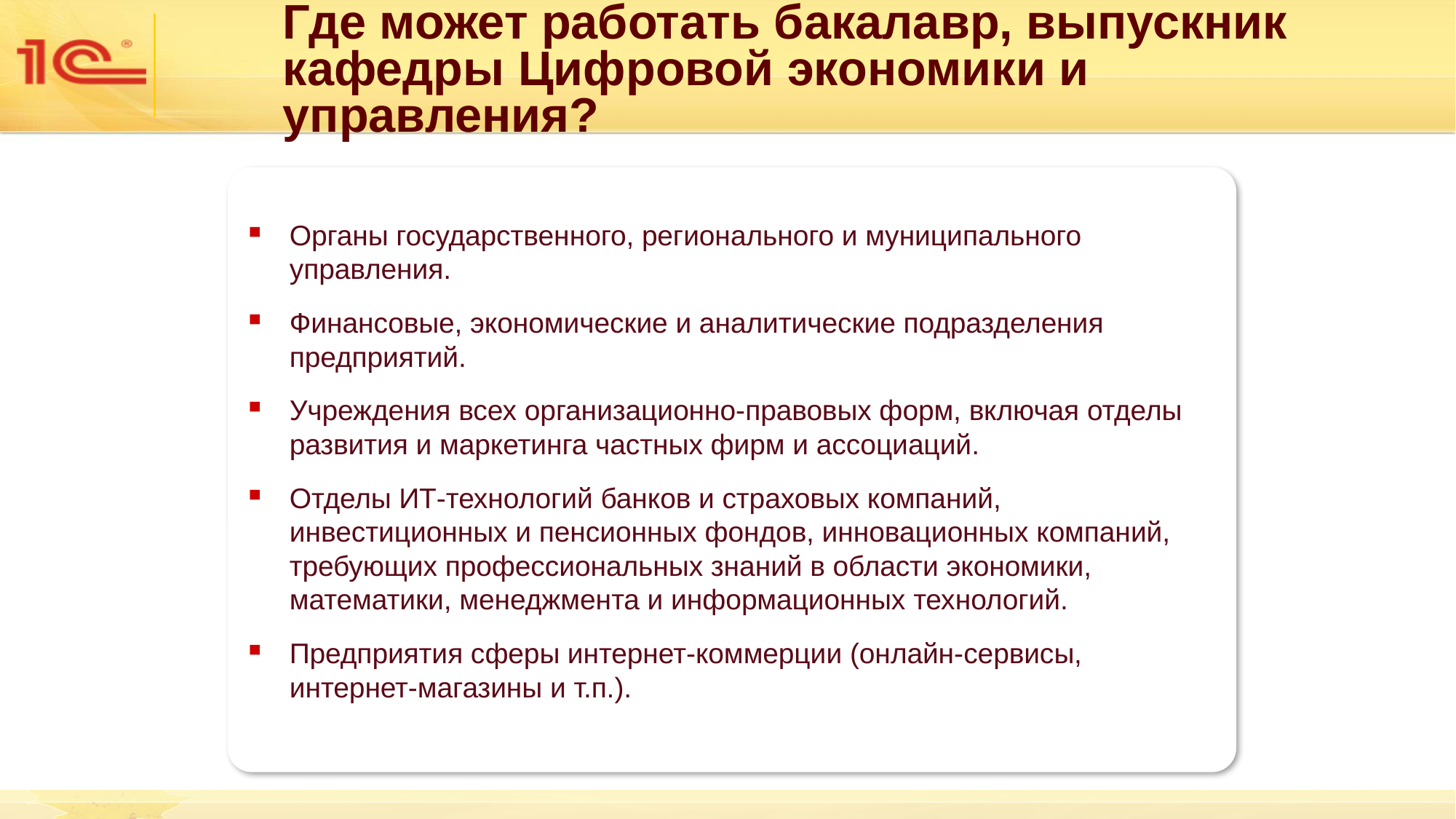

# Где может работать бакалавр, выпускник кафедры Цифровой экономики и управления?

Органы государственного, регионального и муниципального управления.
Финансовые, экономические и аналитические подразделения предприятий.
Учреждения всех организационно-правовых форм, включая отделы развития и маркетинга частных фирм и ассоциаций.
Отделы ИТ-технологий банков и страховых компаний, инвестиционных и пенсионных фондов, инновационных компаний, требующих профессиональных знаний в области экономики, математики, менеджмента и информационных технологий.
Предприятия сферы интернет-коммерции (онлайн-сервисы, интернет-магазины и т.п.).